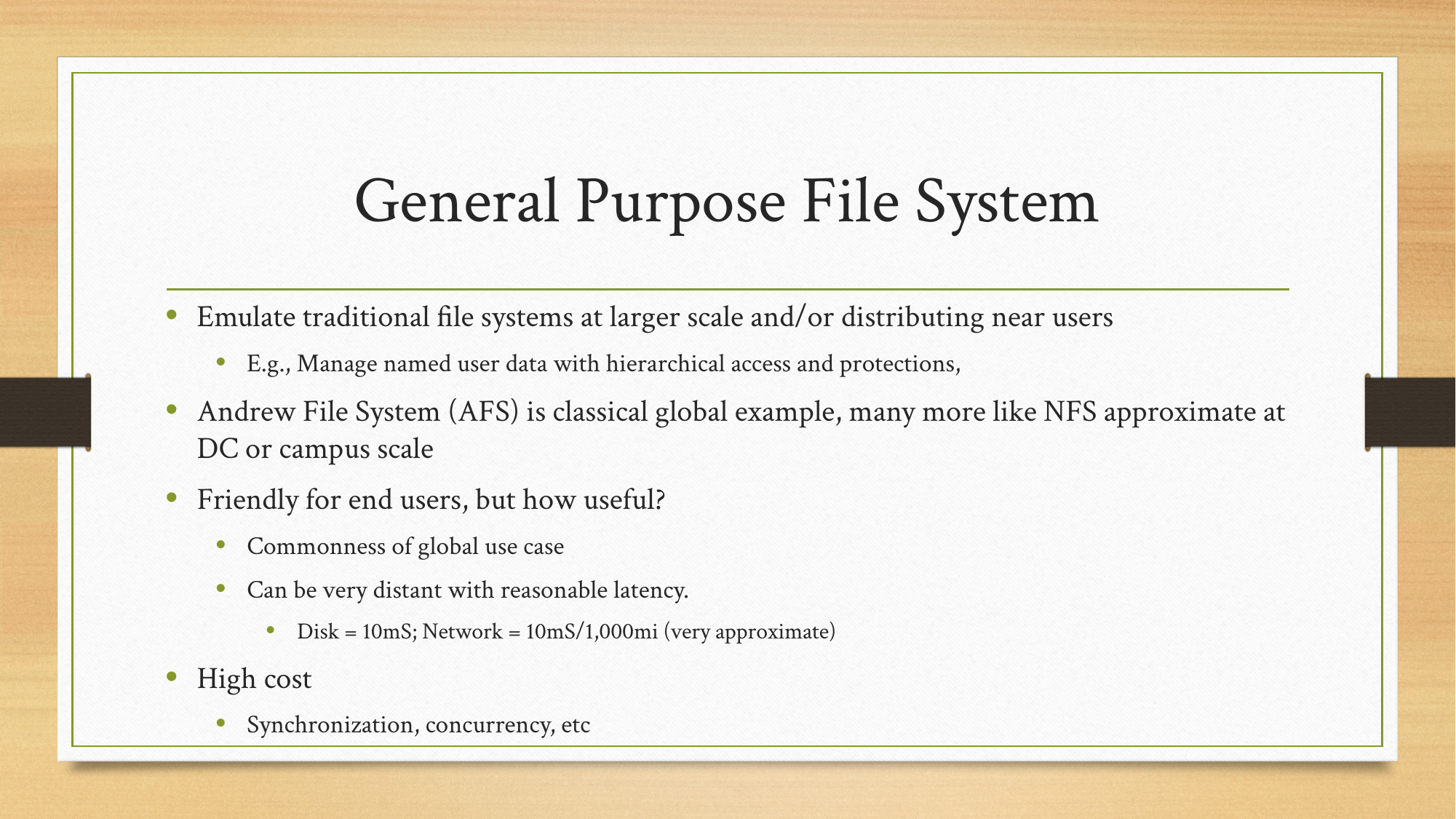

# General Purpose File System
Emulate traditional file systems at larger scale and/or distributing near users
E.g., Manage named user data with hierarchical access and protections,
Andrew File System (AFS) is classical global example, many more like NFS approximate at DC or campus scale
Friendly for end users, but how useful?
Commonness of global use case
Can be very distant with reasonable latency.
Disk = 10mS; Network = 10mS/1,000mi (very approximate)
High cost
Synchronization, concurrency, etc